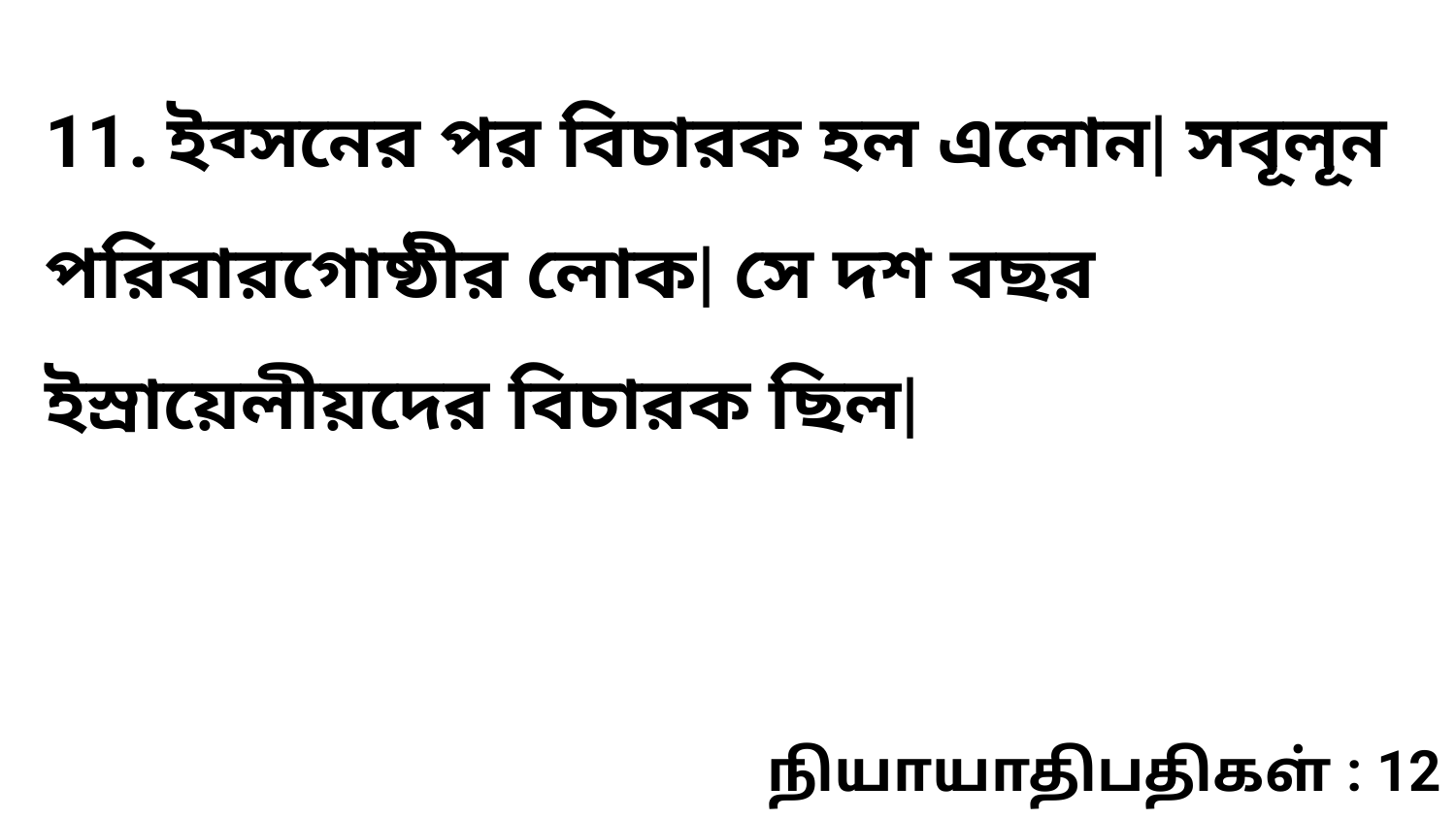

11. ইব্সনের পর বিচারক হল এলোন| সবূলূন পরিবারগোষ্ঠীর লোক| সে দশ বছর ইস্রায়েলীয়দের বিচারক ছিল|
நியாயாதிபதிகள் : 12